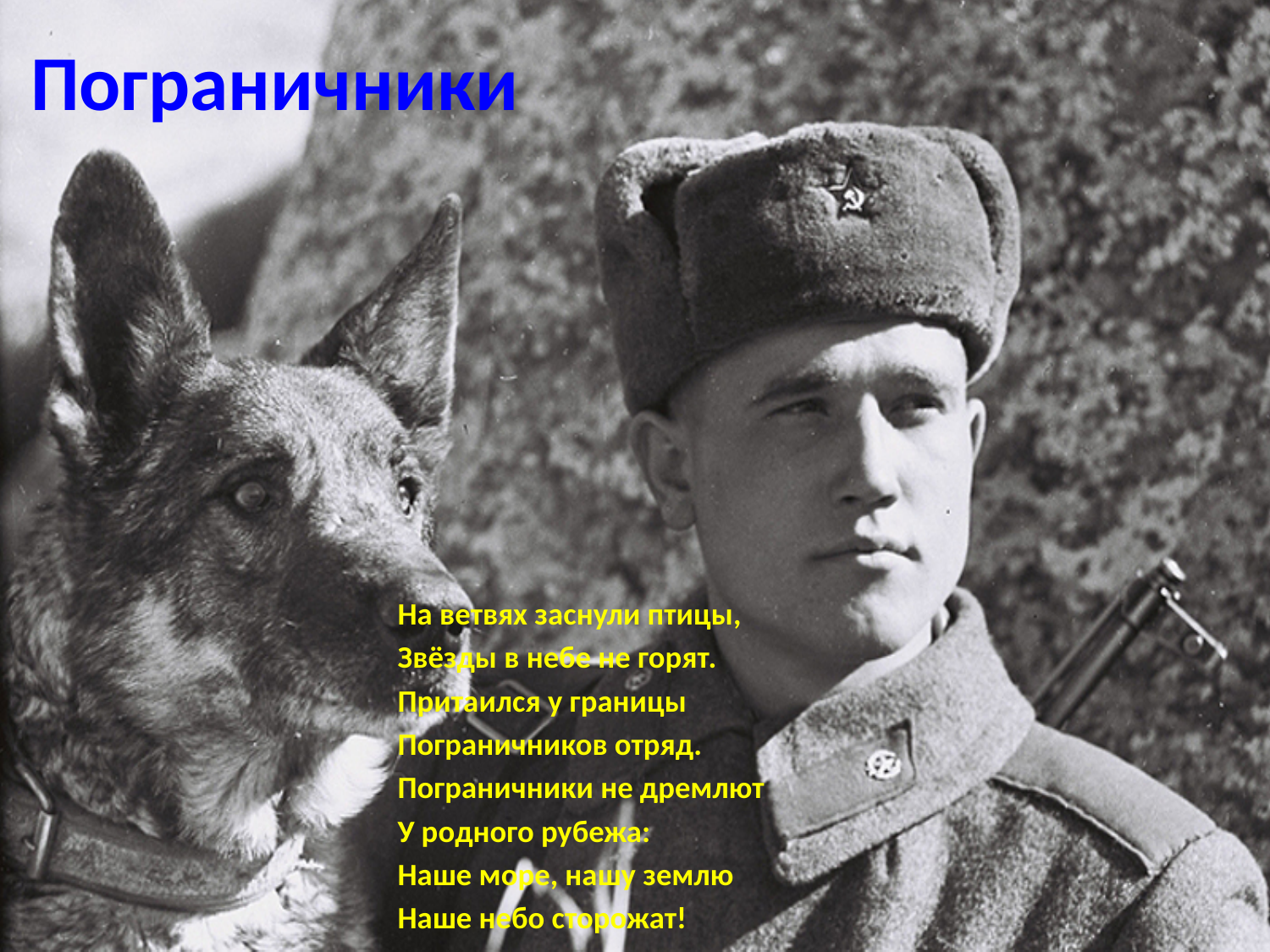

# Пограничники
На ветвях заснули птицы,
Звёзды в небе не горят.
Притаился у границы
Пограничников отряд.
Пограничники не дремлют
У родного рубежа:
Наше море, нашу землю
Наше небо сторожат!